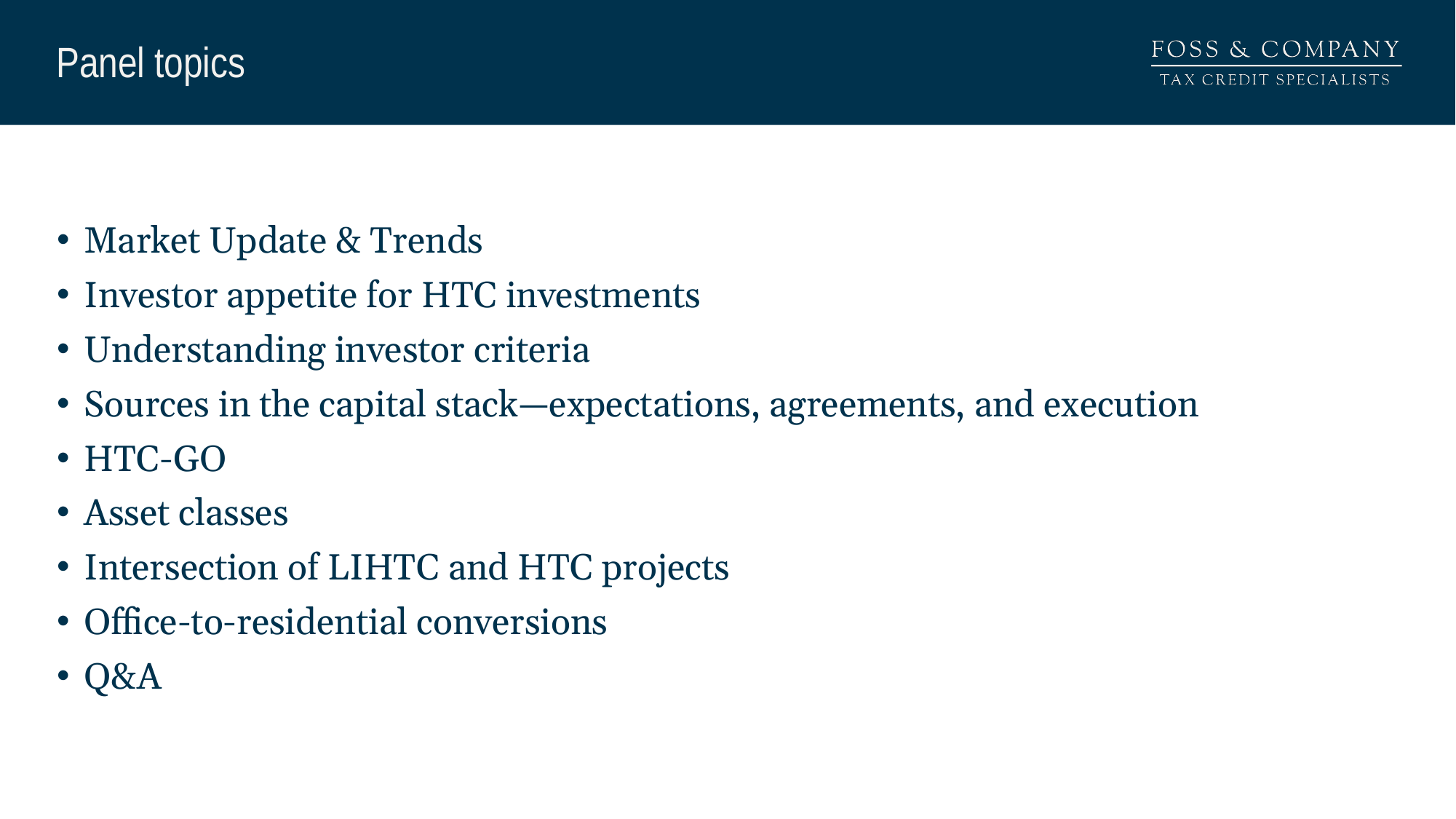

# Panel topics
Market Update & Trends
Investor appetite for HTC investments
Understanding investor criteria
Sources in the capital stack—expectations, agreements, and execution
HTC-GO
Asset classes
Intersection of LIHTC and HTC projects
Office-to-residential conversions
Q&A